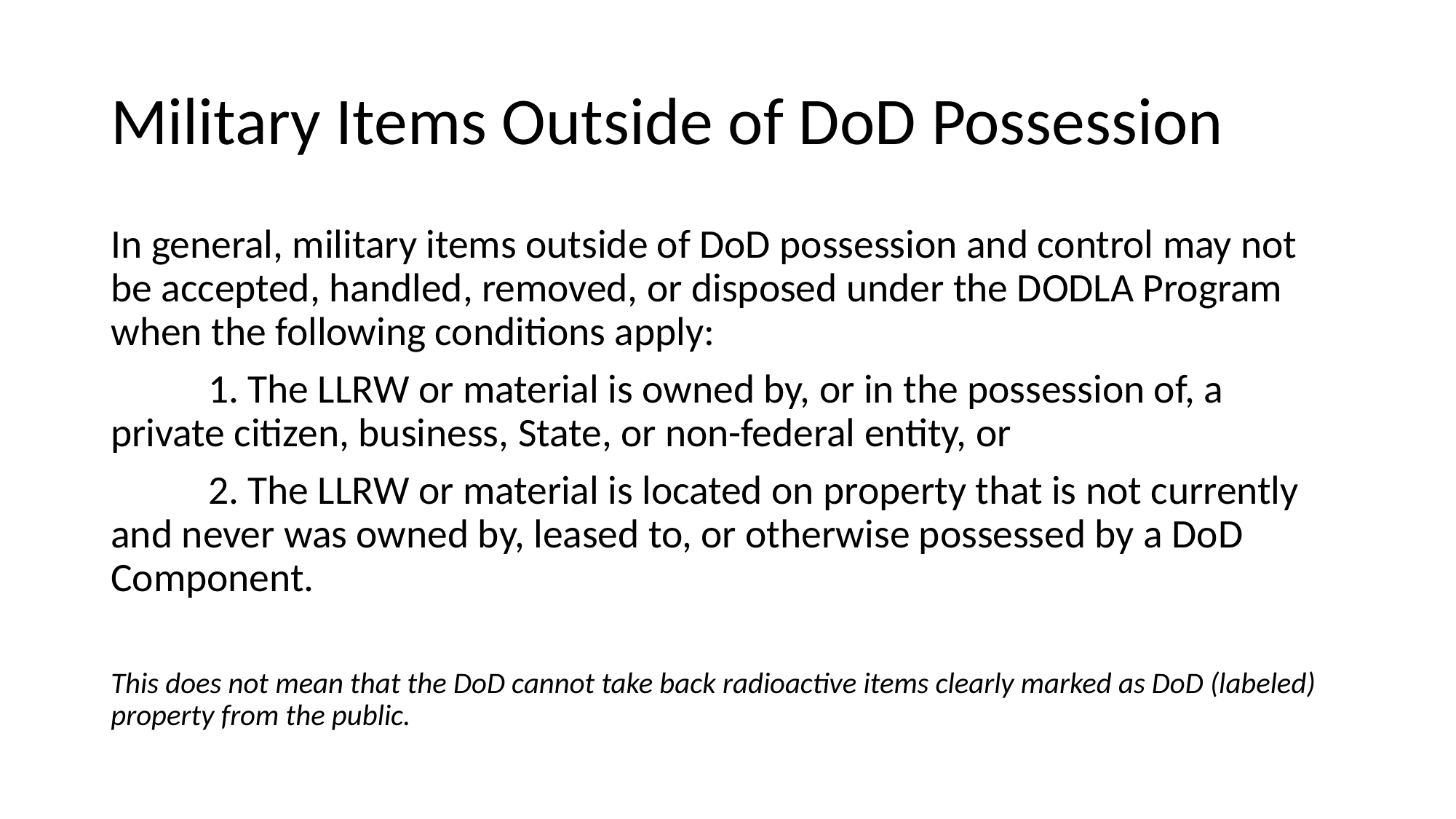

# Military Items Outside of DoD Possession
In general, military items outside of DoD possession and control may not be accepted, handled, removed, or disposed under the DODLA Program when the following conditions apply:
	1. The LLRW or material is owned by, or in the possession of, a private citizen, business, State, or non-federal entity, or
	2. The LLRW or material is located on property that is not currently and never was owned by, leased to, or otherwise possessed by a DoD Component.

This does not mean that the DoD cannot take back radioactive items clearly marked as DoD (labeled) property from the public.